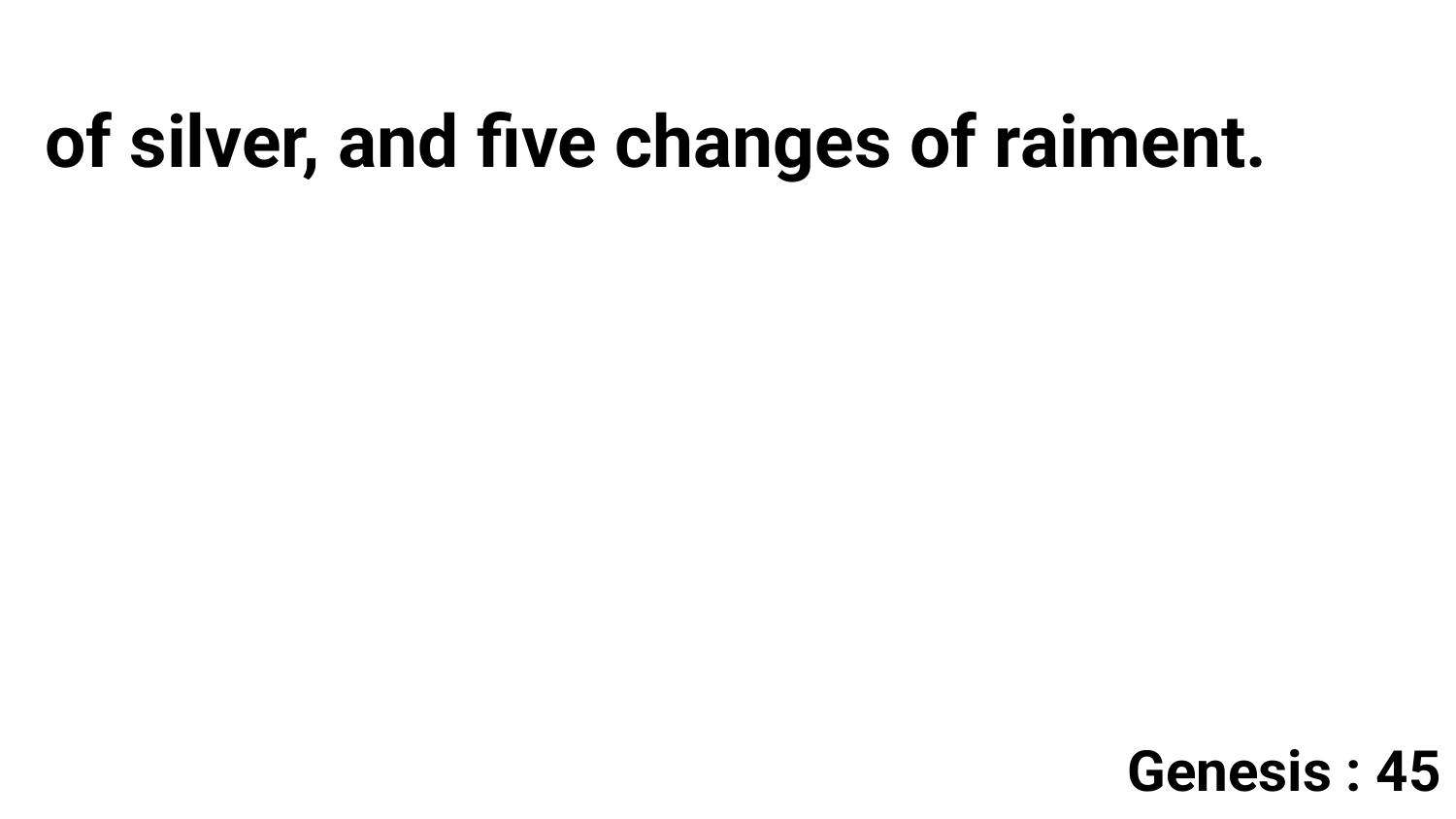

of silver, and five changes of raiment.
Genesis : 45